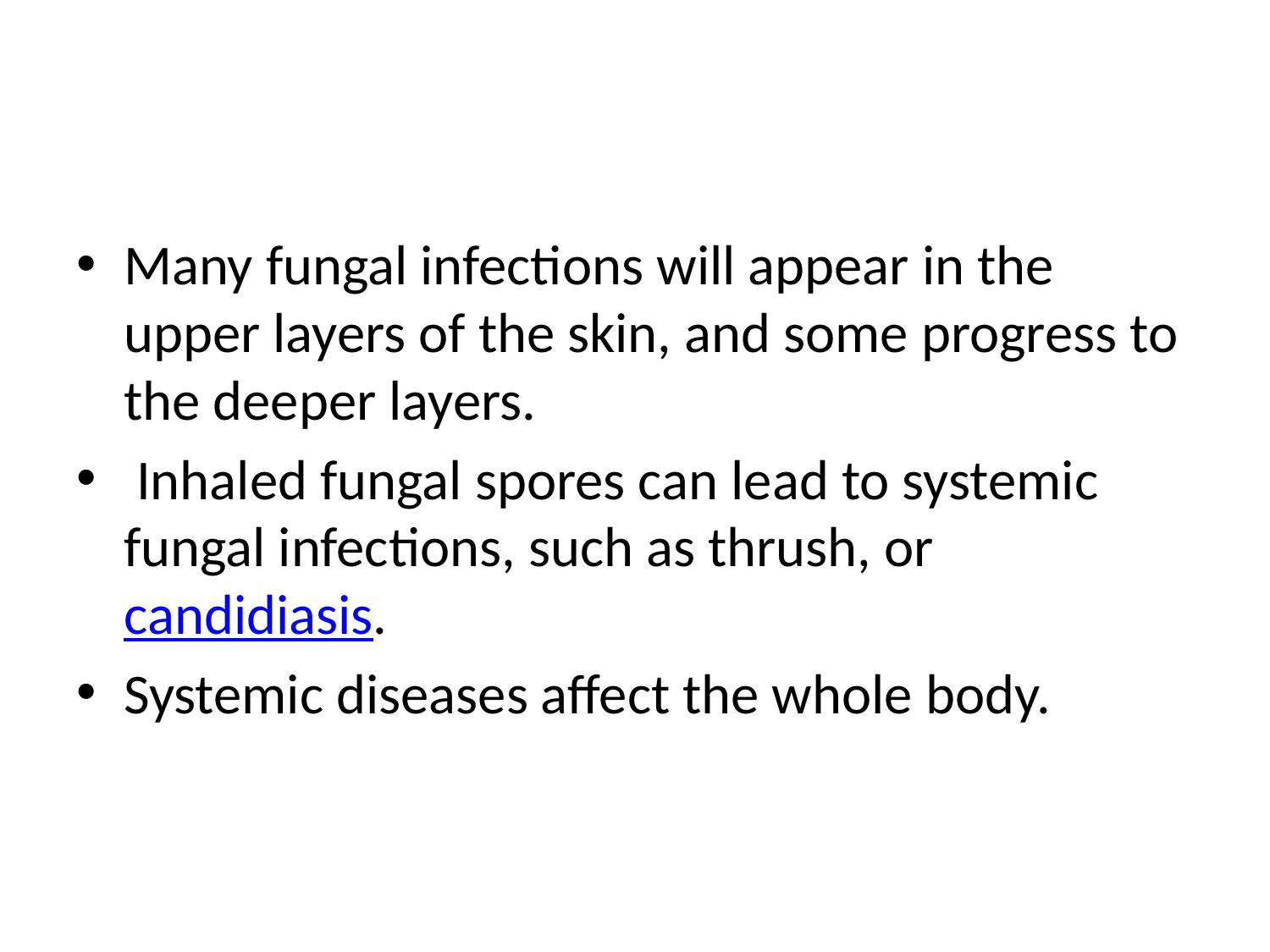

#
Many fungal infections will appear in the upper layers of the skin, and some progress to the deeper layers.
 Inhaled fungal spores can lead to systemic fungal infections, such as thrush, or candidiasis.
Systemic diseases affect the whole body.